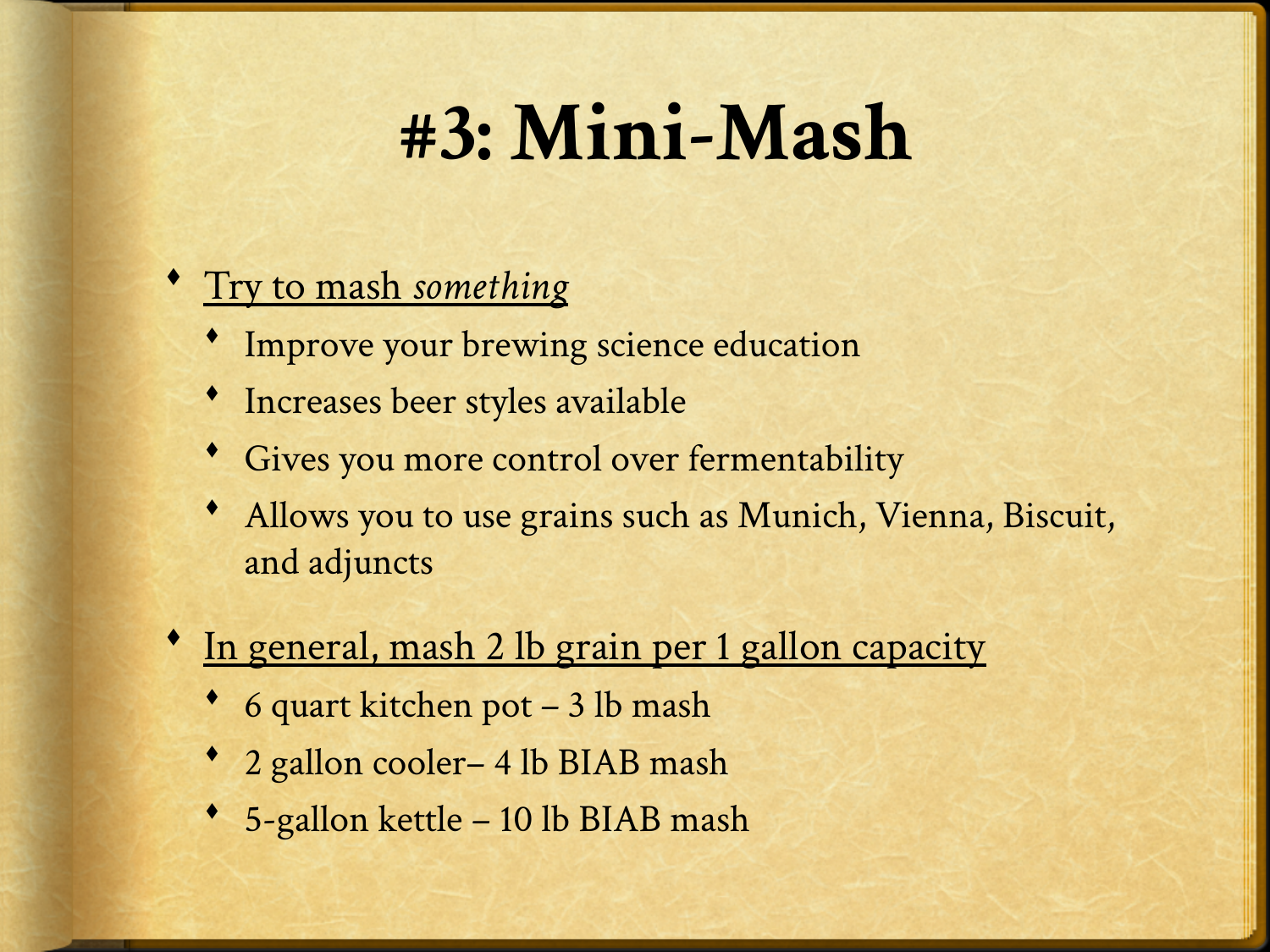

# #3: Mini-Mash
Try to mash something
Improve your brewing science education
Increases beer styles available
Gives you more control over fermentability
Allows you to use grains such as Munich, Vienna, Biscuit, and adjuncts
In general, mash 2 lb grain per 1 gallon capacity
6 quart kitchen pot – 3 lb mash
2 gallon cooler– 4 lb BIAB mash
5-gallon kettle – 10 lb BIAB mash